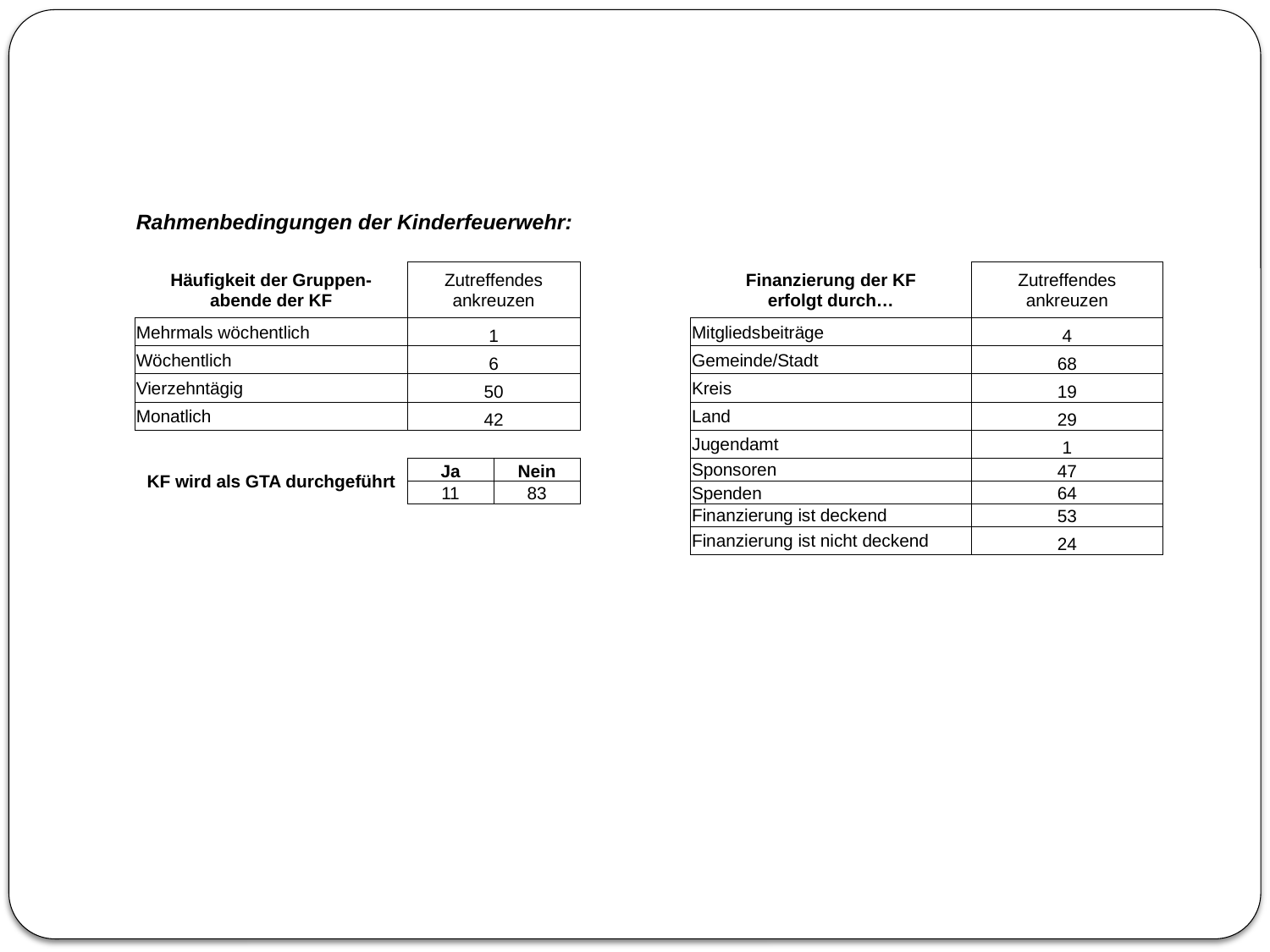

| Rahmenbedingungen der Kinderfeuerwehr: |  |  |  |  |  |  |  |  |  |
| --- | --- | --- | --- | --- | --- | --- | --- | --- | --- |
|  |  |  |  |  |  |  |  |  |  |
| Häufigkeit der Gruppen- abende der KF |  | Zutreffendes ankreuzen |  |  | Finanzierung der KF erfolgt durch… |  |  | Zutreffendes ankreuzen |  |
|  |  |  |  |  |  |  |  |  |  |
| Mehrmals wöchentlich |  | 1 |  |  | Mitgliedsbeiträge |  |  | 4 |  |
| Wöchentlich |  | 6 |  |  | Gemeinde/Stadt |  |  | 68 |  |
| Vierzehntägig |  | 50 |  |  | Kreis |  |  | 19 |  |
| Monatlich |  | 42 |  |  | Land |  |  | 29 |  |
|  |  |  |  |  | Jugendamt |  |  | 1 |  |
| KF wird als GTA durchgeführt |  | Ja | Nein |  | Sponsoren |  |  | 47 |  |
|  |  | 11 | 83 |  | Spenden |  |  | 64 |  |
|  |  |  |  |  | Finanzierung ist deckend |  |  | 53 |  |
|  |  |  |  |  | Finanzierung ist nicht deckend |  |  | 24 |  |